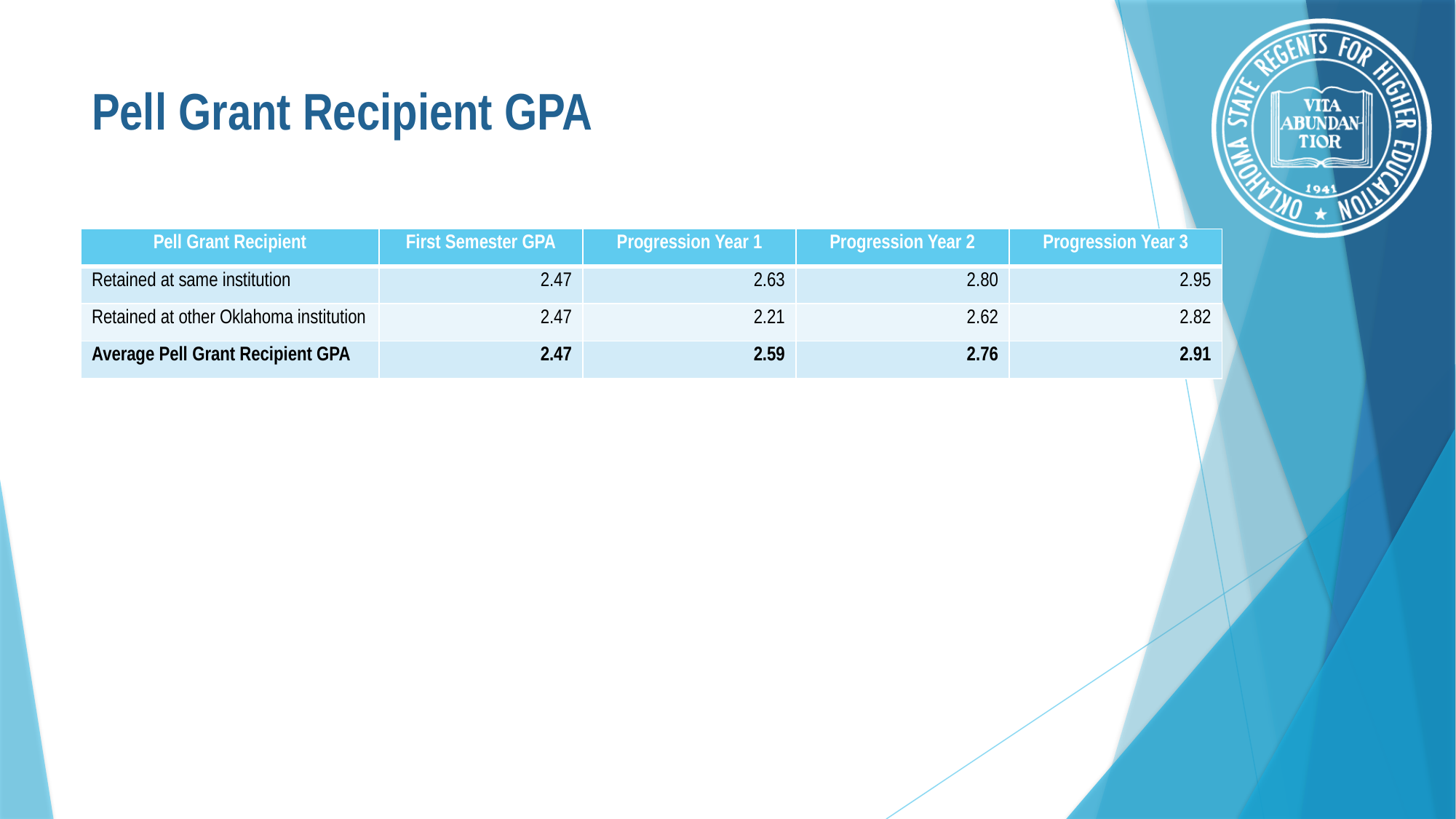

# Pell Grant Recipient GPA
| Pell Grant Recipient | First Semester GPA | Progression Year 1 | Progression Year 2 | Progression Year 3 |
| --- | --- | --- | --- | --- |
| Retained at same institution | 2.47 | 2.63 | 2.80 | 2.95 |
| Retained at other Oklahoma institution | 2.47 | 2.21 | 2.62 | 2.82 |
| Average Pell Grant Recipient GPA | 2.47 | 2.59 | 2.76 | 2.91 |